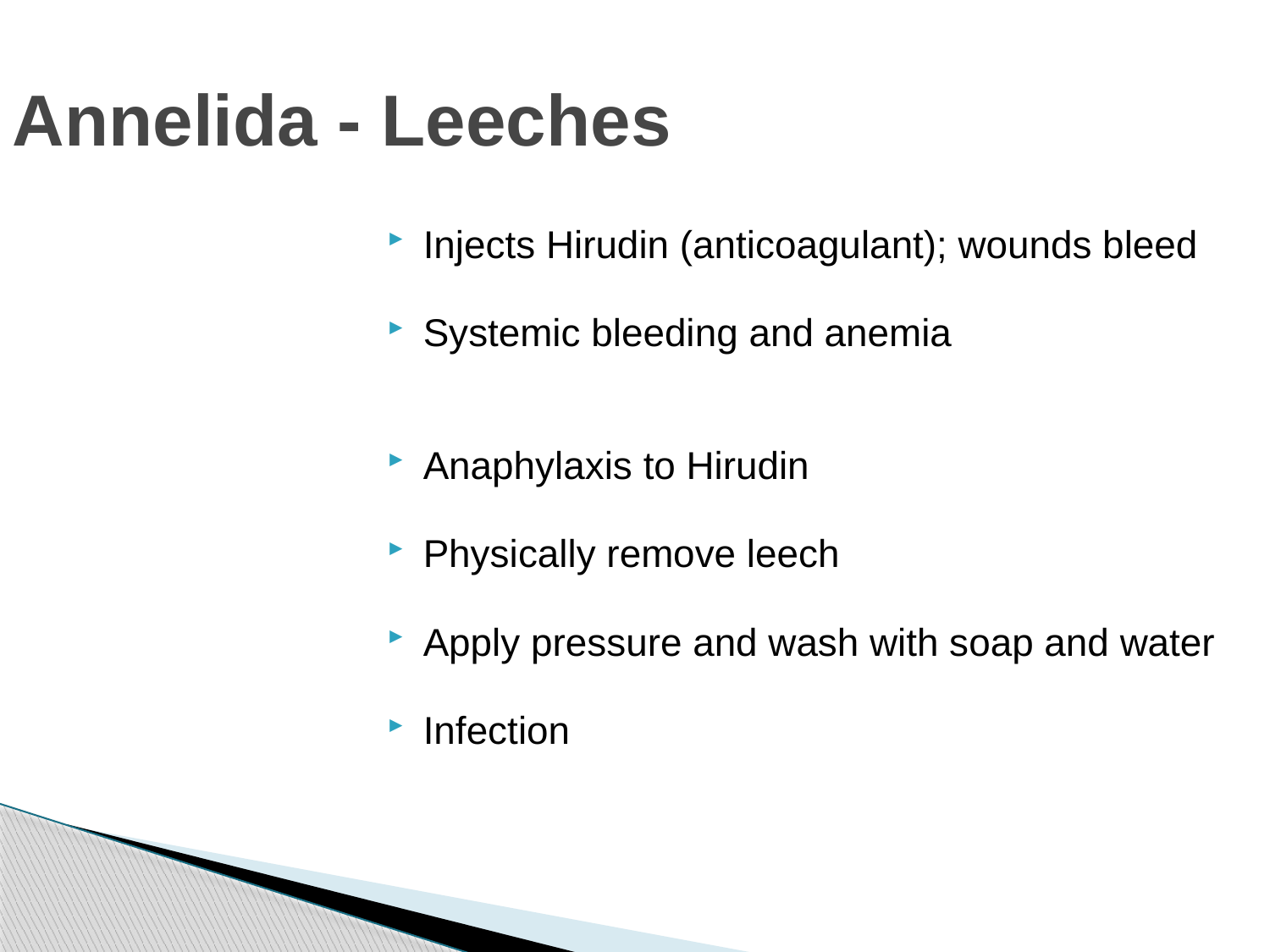

Annelida - Leeches
Injects Hirudin (anticoagulant); wounds bleed

Systemic bleeding and anemia

Anaphylaxis to Hirudin

Physically remove leech

Apply pressure and wash with soap and water

Infection